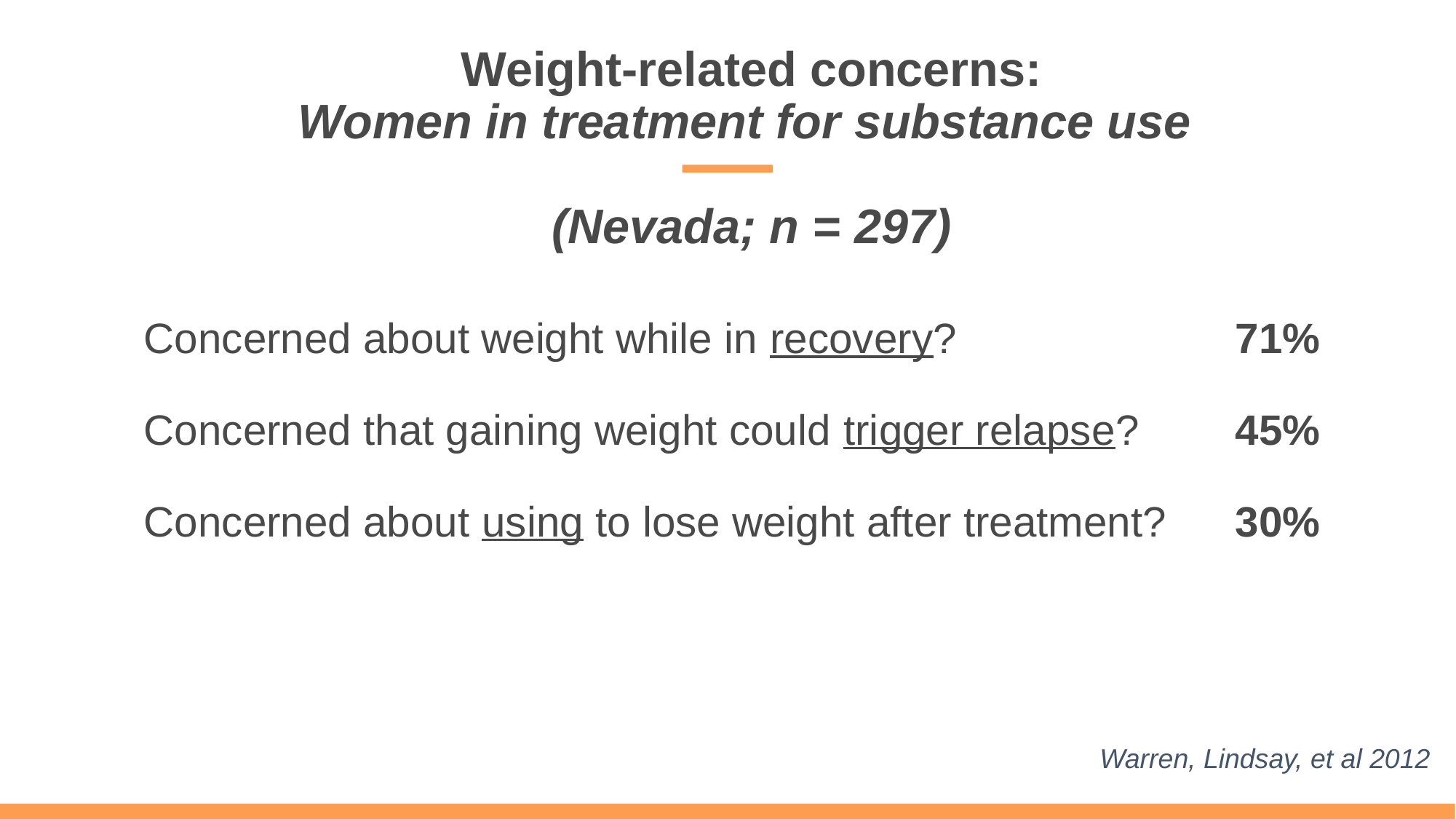

# Weight-related concerns: Women in treatment for substance use (Nevada; n = 297)
Concerned about weight while in recovery?	    	       	71%

Concerned that gaining weight could trigger relapse?  	45%

Concerned about using to lose weight after treatment?  	30%
Warren, Lindsay, et al 2012